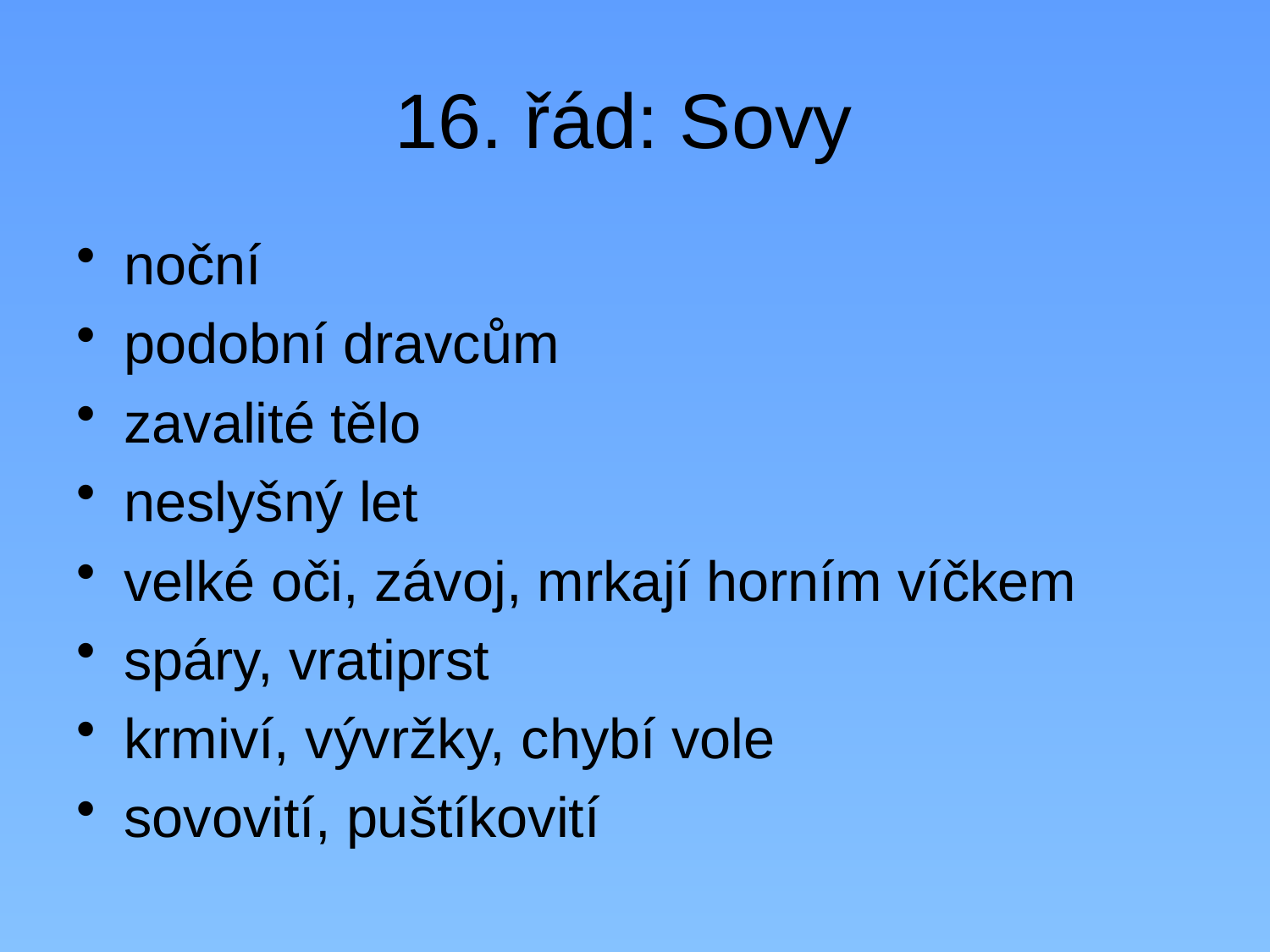

# 16. řád: Sovy
noční
podobní dravcům
zavalité tělo
neslyšný let
velké oči, závoj, mrkají horním víčkem
spáry, vratiprst
krmiví, vývržky, chybí vole
sovovití, puštíkovití